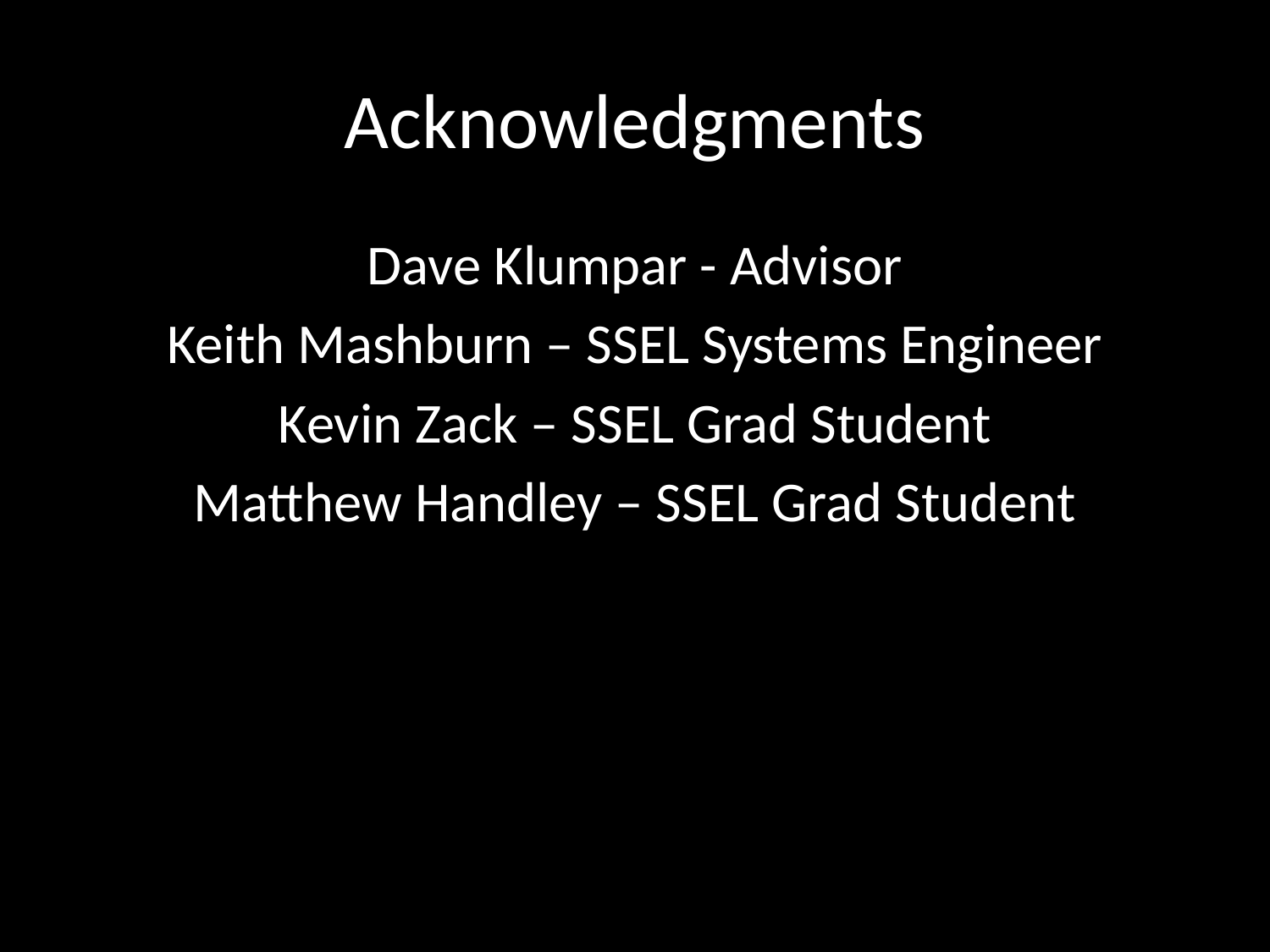

# Acknowledgments
Dave Klumpar - Advisor
Keith Mashburn – SSEL Systems Engineer
Kevin Zack – SSEL Grad Student
Matthew Handley – SSEL Grad Student